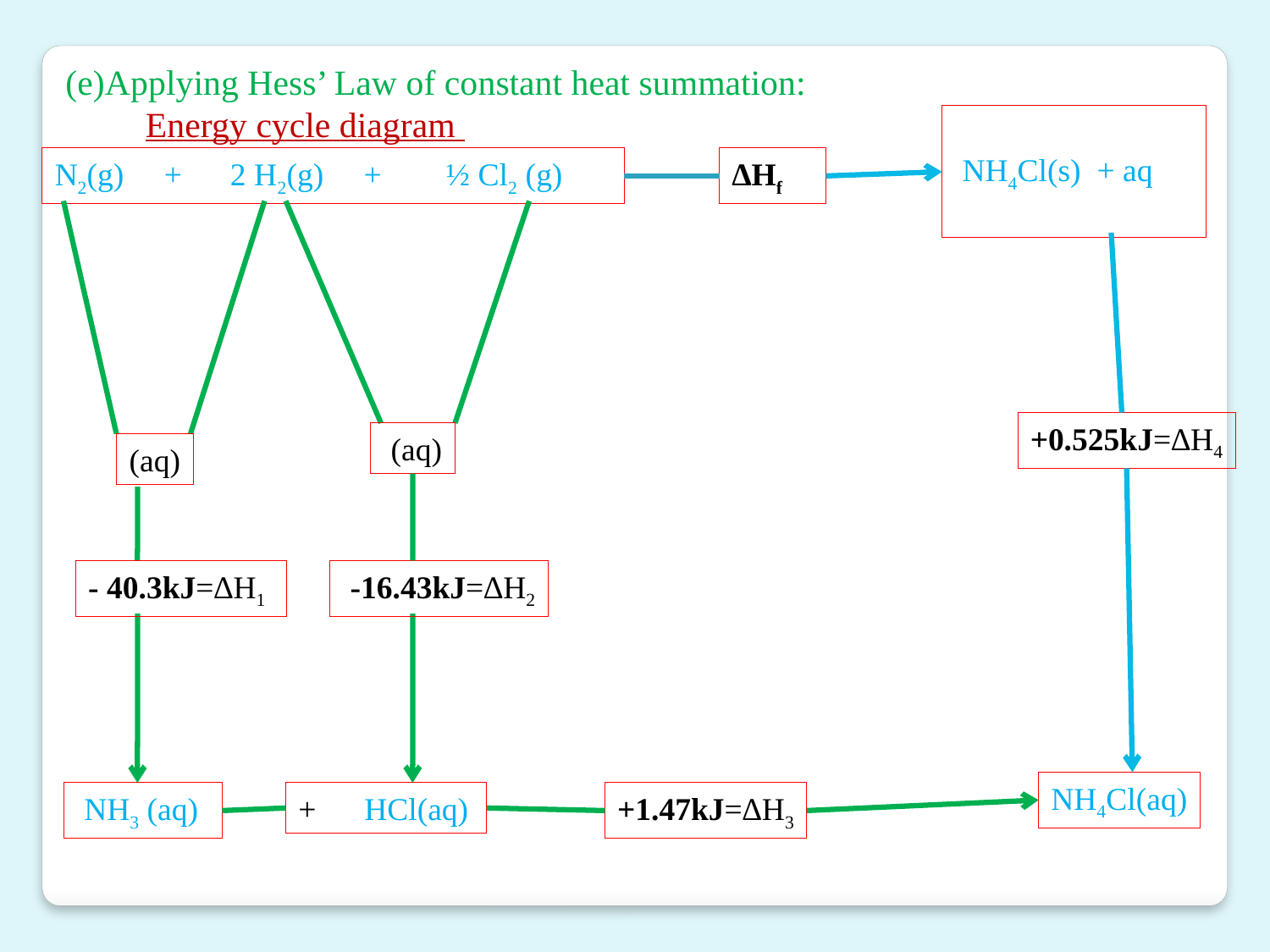

(e)Applying Hess’ Law of constant heat summation:
         Energy cycle diagram

 NH4Cl(s)  + aq

N2(g)     +      2 H2(g)     +        ½ Cl2 (g)
∆Hf
+0.525kJ=∆H4
 (aq)
(aq)
- 40.3kJ=∆H1
 -16.43kJ=∆H2
NH4Cl(aq)
 NH3 (aq)
+      HCl(aq)
+1.47kJ=∆H3